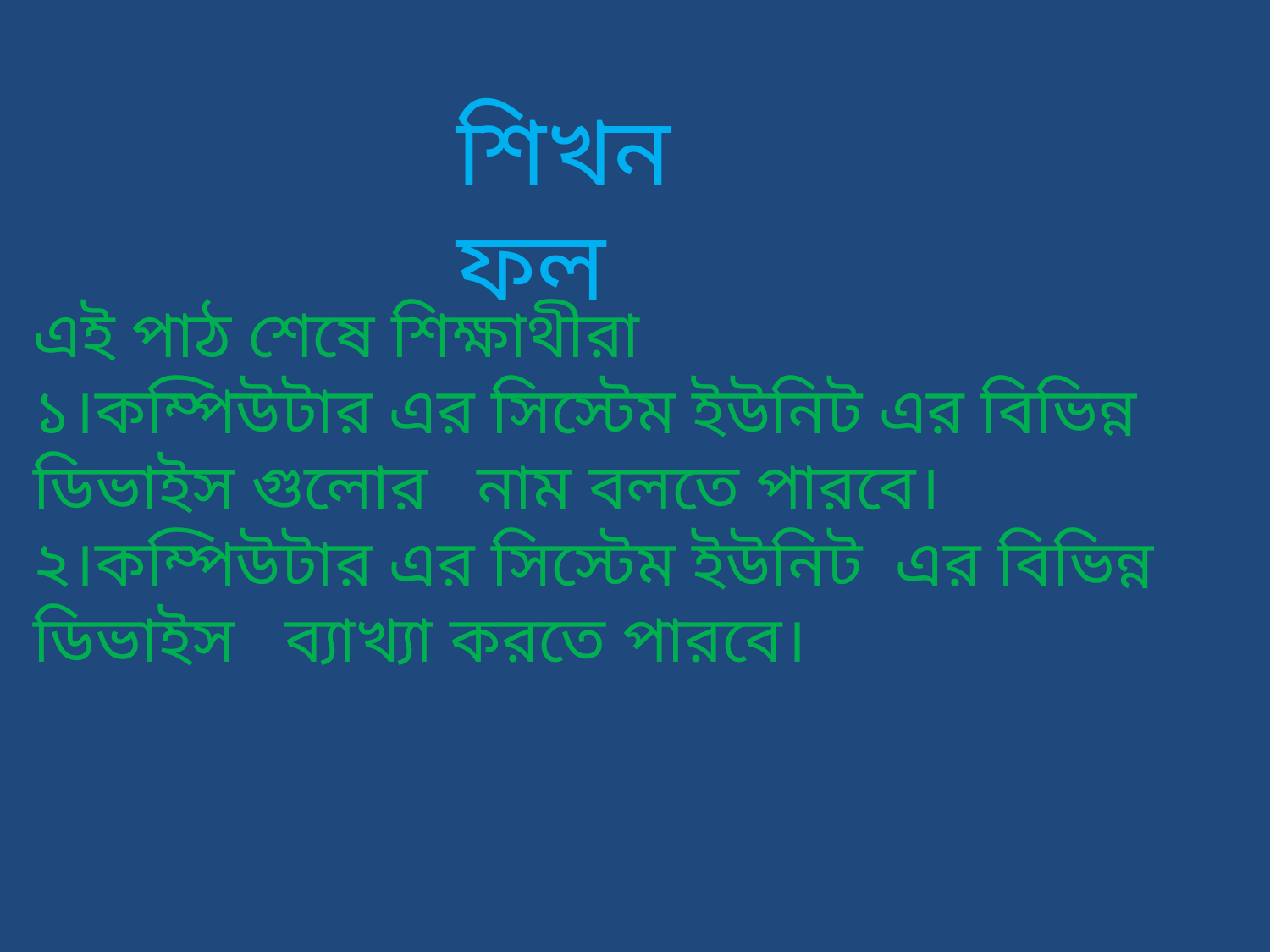

শিখন ফল

এই পাঠ শেষে শিক্ষাথীরা
১।কম্পিউটার এর সিস্টেম ইউনিট এর বিভিন্ন ডিভাইস গুলোর   নাম বলতে পারবে।
২।কম্পিউটার এর সিস্টেম ইউনিট  এর বিভিন্ন ডিভাইস   ব্যাখ্যা করতে পারবে।